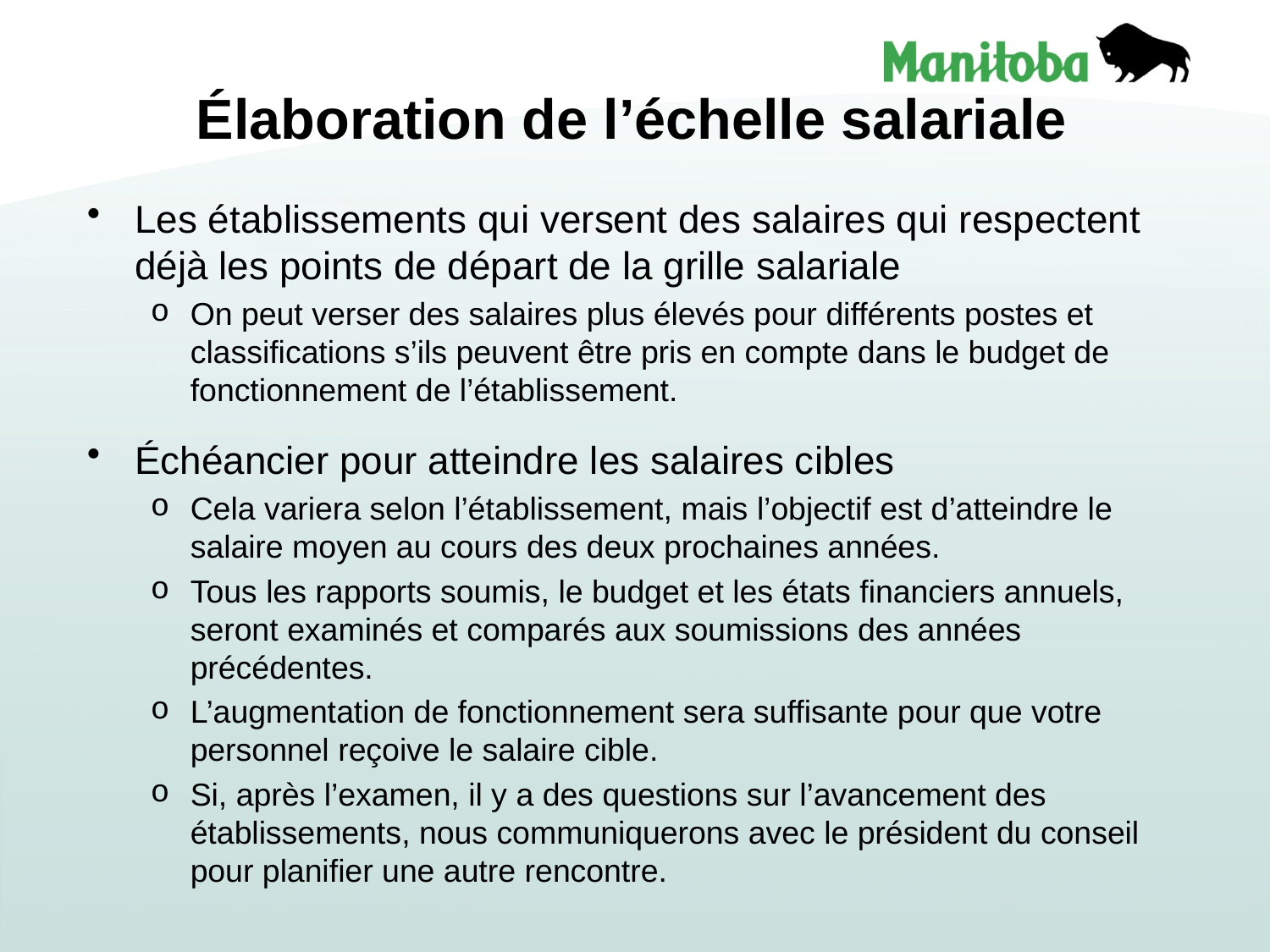

Élaboration de l’échelle salariale
Les établissements qui versent des salaires qui respectent déjà les points de départ de la grille salariale
On peut verser des salaires plus élevés pour différents postes et classifications s’ils peuvent être pris en compte dans le budget de fonctionnement de l’établissement.

Échéancier pour atteindre les salaires cibles
Cela variera selon l’établissement, mais l’objectif est d’atteindre le salaire moyen au cours des deux prochaines années.
Tous les rapports soumis, le budget et les états financiers annuels, seront examinés et comparés aux soumissions des années précédentes.
L’augmentation de fonctionnement sera suffisante pour que votre personnel reçoive le salaire cible.
Si, après l’examen, il y a des questions sur l’avancement des établissements, nous communiquerons avec le président du conseil pour planifier une autre rencontre.